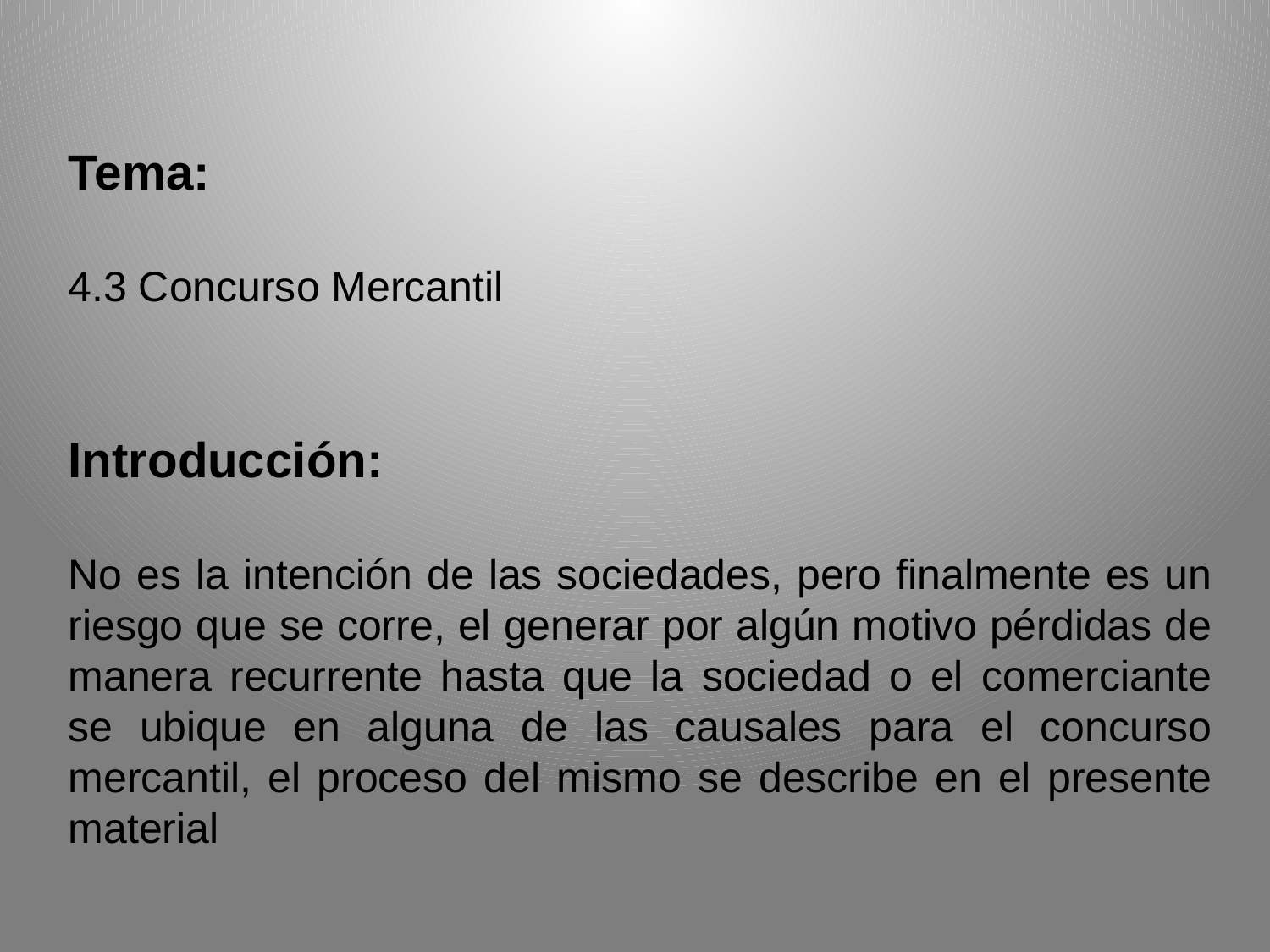

Tema:

4.3 Concurso Mercantil

Introducción:

No es la intención de las sociedades, pero finalmente es un riesgo que se corre, el generar por algún motivo pérdidas de manera recurrente hasta que la sociedad o el comerciante se ubique en alguna de las causales para el concurso mercantil, el proceso del mismo se describe en el presente material